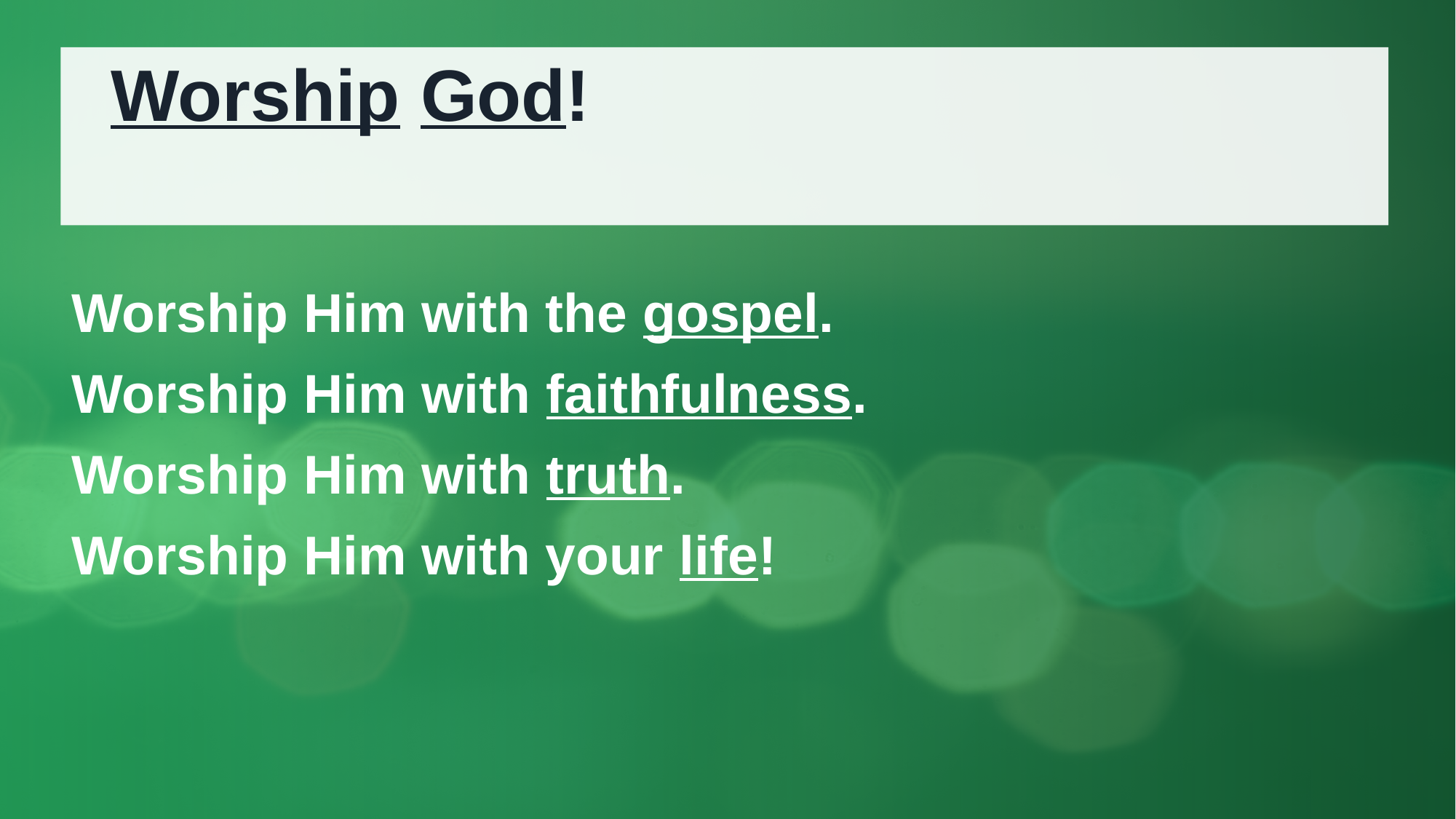

# Worship God!

Worship Him with the gospel.
Worship Him with faithfulness.
Worship Him with truth.
Worship Him with your life!